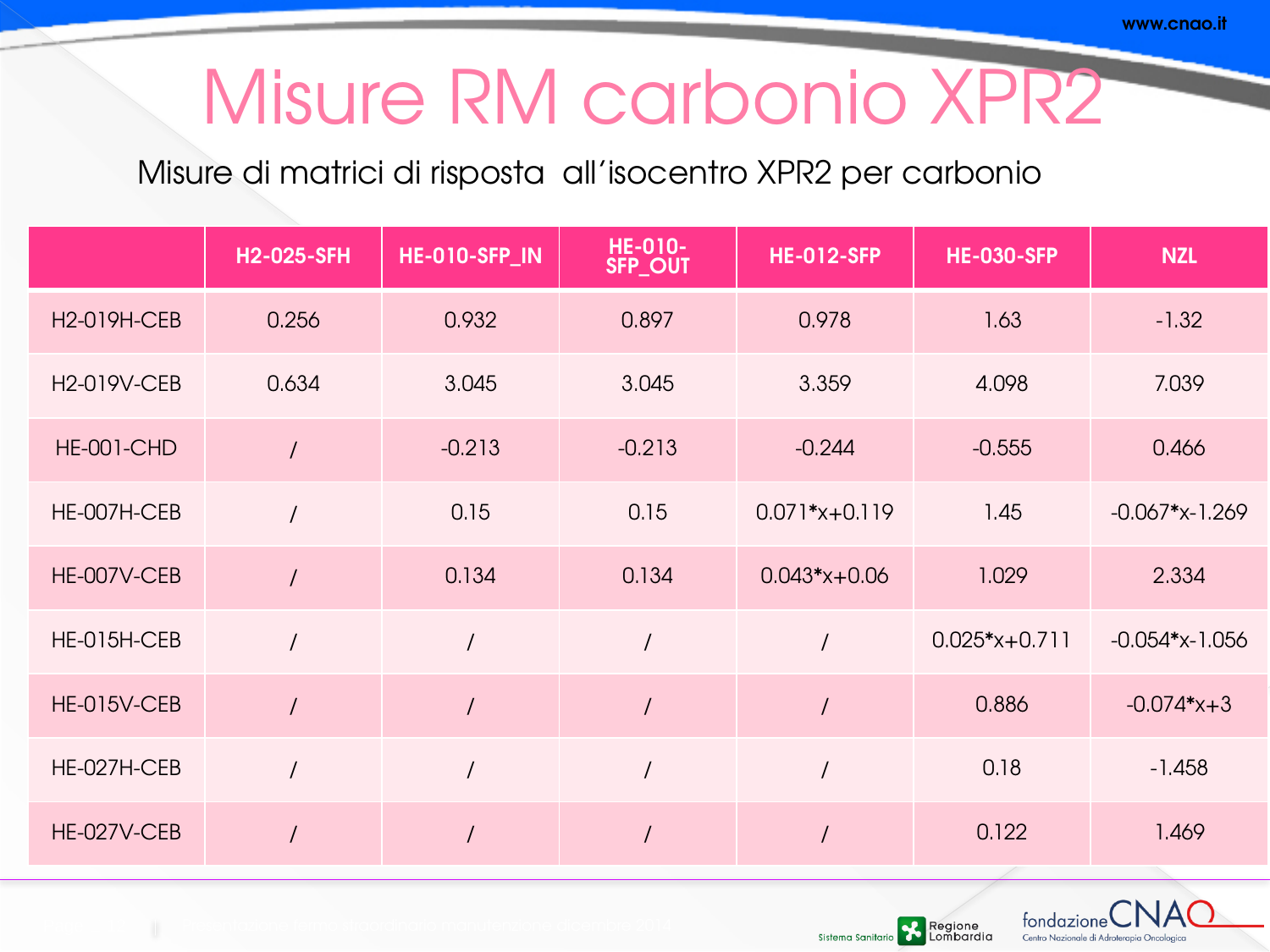

# Misure RM carbonio XPR2
Misure di matrici di risposta  all’isocentro XPR2 per carbonio
|  | H2-025-SFH | HE-010-SFP\_IN | HE-010-SFP\_OUT | HE-012-SFP | HE-030-SFP | NZL |
| --- | --- | --- | --- | --- | --- | --- |
| H2-019H-CEB | 0.256 | 0.932 | 0.897 | 0.978 | 1.63 | -1.32 |
| H2-019V-CEB | 0.634 | 3.045 | 3.045 | 3.359 | 4.098 | 7.039 |
| HE-001-CHD | / | -0.213 | -0.213 | -0.244 | -0.555 | 0.466 |
| HE-007H-CEB | / | 0.15 | 0.15 | 0.071\*x+0.119 | 1.45 | -0.067\*x-1.269 |
| HE-007V-CEB | / | 0.134 | 0.134 | 0.043\*x+0.06 | 1.029 | 2.334 |
| HE-015H-CEB | / | / | / | / | 0.025\*x+0.711 | -0.054\*x-1.056 |
| HE-015V-CEB | / | / | / | / | 0.886 | -0.074\*x+3 |
| HE-027H-CEB | / | / | / | / | 0.18 | -1.458 |
| HE-027V-CEB | / | / | / | / | 0.122 | 1.469 |